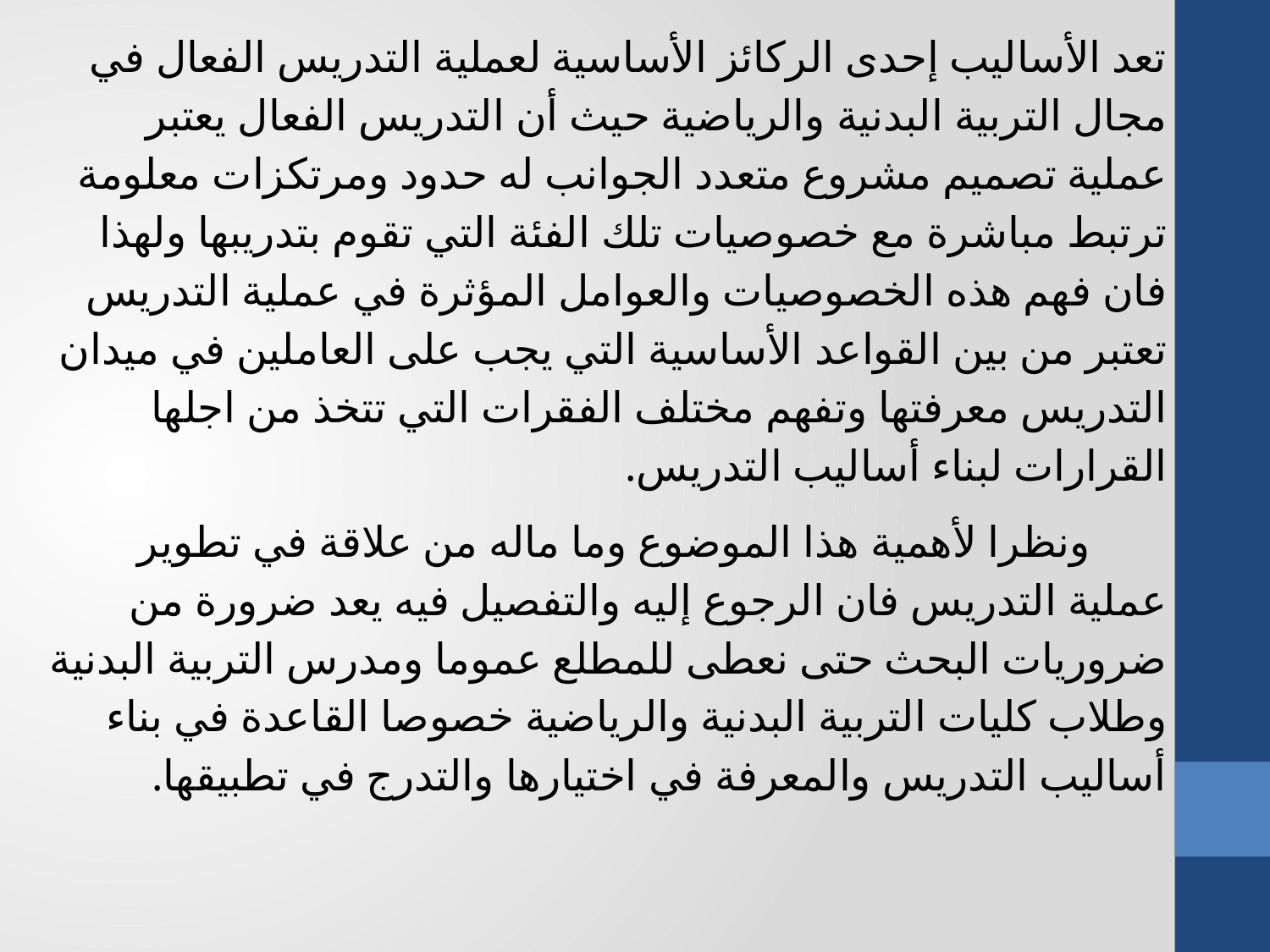

تعد الأساليب إحدى الركائز الأساسية لعملية التدريس الفعال في مجال التربية البدنية والرياضية حيث أن التدريس الفعال يعتبر عملية تصميم مشروع متعدد الجوانب له حدود ومرتكزات معلومة ترتبط مباشرة مع خصوصيات تلك الفئة التي تقوم بتدريبها ولهذا فان فهم هذه الخصوصيات والعوامل المؤثرة في عملية التدريس تعتبر من بين القواعد الأساسية التي يجب على العاملين في ميدان التدريس معرفتها وتفهم مختلف الفقرات التي تتخذ من اجلها القرارات لبناء أساليب التدريس.
       ونظرا لأهمية هذا الموضوع وما ماله من علاقة في تطوير عملية التدريس فان الرجوع إليه والتفصيل فيه يعد ضرورة من ضروريات البحث حتى نعطى للمطلع عموما ومدرس التربية البدنية وطلاب كليات التربية البدنية والرياضية خصوصا القاعدة في بناء أساليب التدريس والمعرفة في اختيارها والتدرج في تطبيقها.